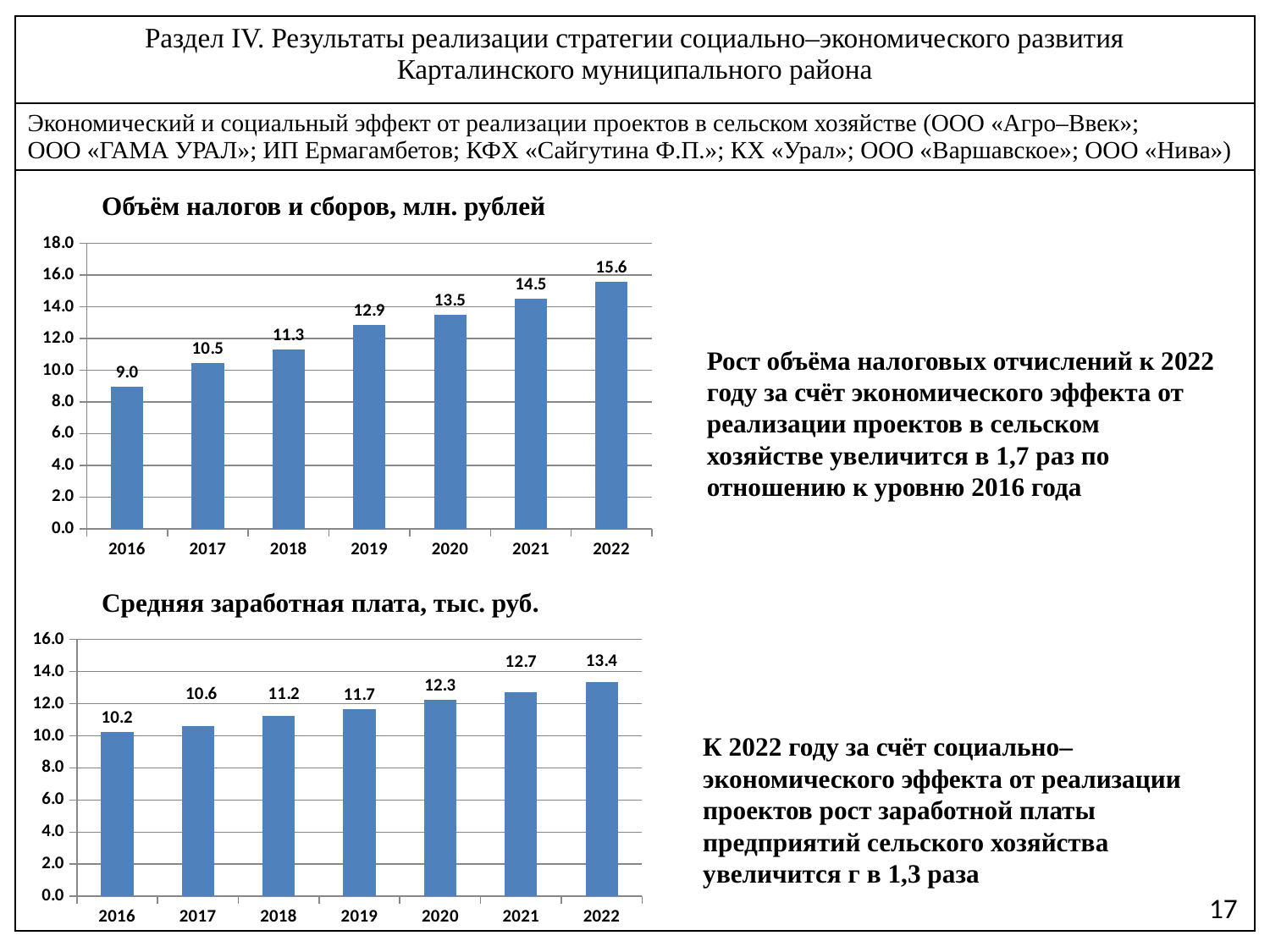

| Раздел IV. Результаты реализации стратегии социально–экономического развития Карталинского муниципального района |
| --- |
| Экономический и социальный эффект от реализации проектов в сельском хозяйстве (ООО «Агро–Ввек»; ООО «ГАМА УРАЛ»; ИП Ермагамбетов; КФХ «Сайгутина Ф.П.»; КХ «Урал»; ООО «Варшавское»; ООО «Нива») |
|  |
Объём налогов и сборов, млн. рублей

### Chart

| Category |  |
|---|---|
| 2016 | 8.950000000000003 |
| 2017 | 10.47 |
| 2018 | 11.335000000000004 |
| 2019 | 12.850000000000026 |
| 2020 | 13.520000000000001 |
| 2021 | 14.515000000000002 |
| 2022 | 15.57 |
Рост объёма налоговых отчислений к 2022 году за счёт экономического эффекта от реализации проектов в сельском хозяйстве увеличится в 1,7 раз по отношению к уровню 2016 года
Средняя заработная плата, тыс. руб.

[unsupported chart]

К 2022 году за счёт социально–экономического эффекта от реализации проектов рост заработной платы  предприятий сельского хозяйства увеличится г в 1,3 раза
17